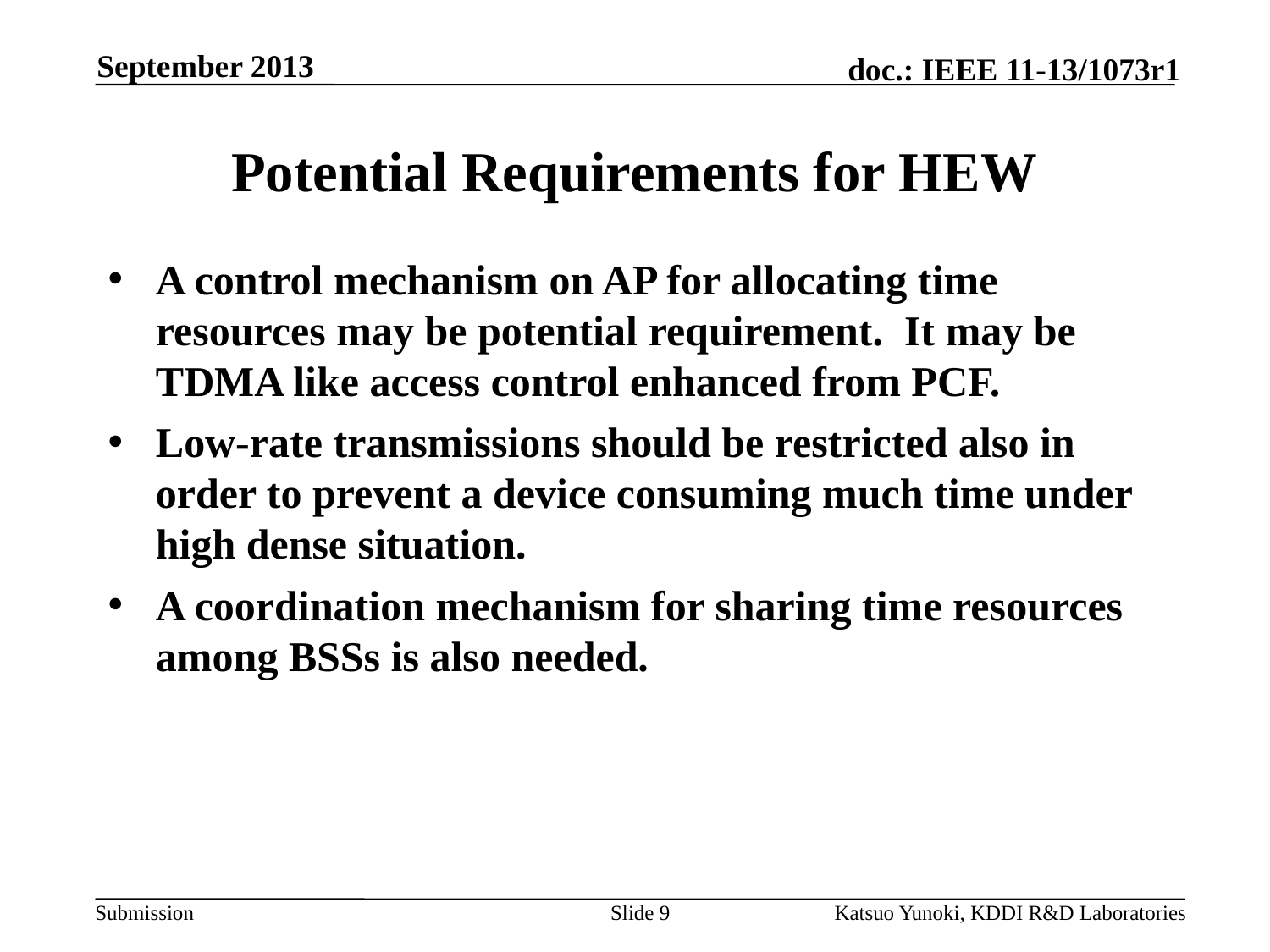

September 2013
# Potential Requirements for HEW
A control mechanism on AP for allocating time resources may be potential requirement.  It may be TDMA like access control enhanced from PCF.
Low-rate transmissions should be restricted also in order to prevent a device consuming much time under high dense situation.
A coordination mechanism for sharing time resources among BSSs is also needed.

Slide 9
Katsuo Yunoki, KDDI R&D Laboratories